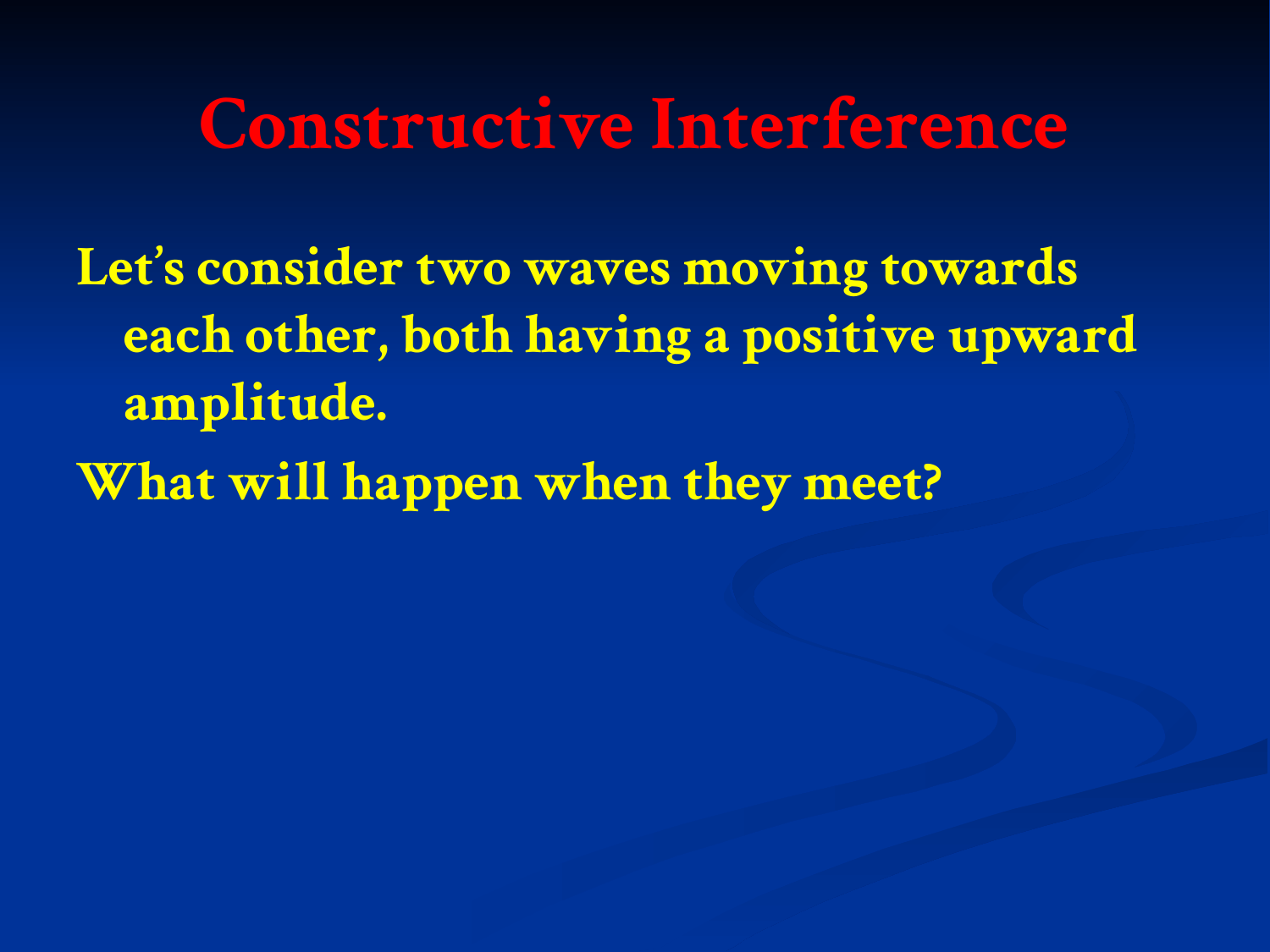

# Constructive Interference
Let’s consider two waves moving towards each other, both having a positive upward amplitude.
What will happen when they meet?